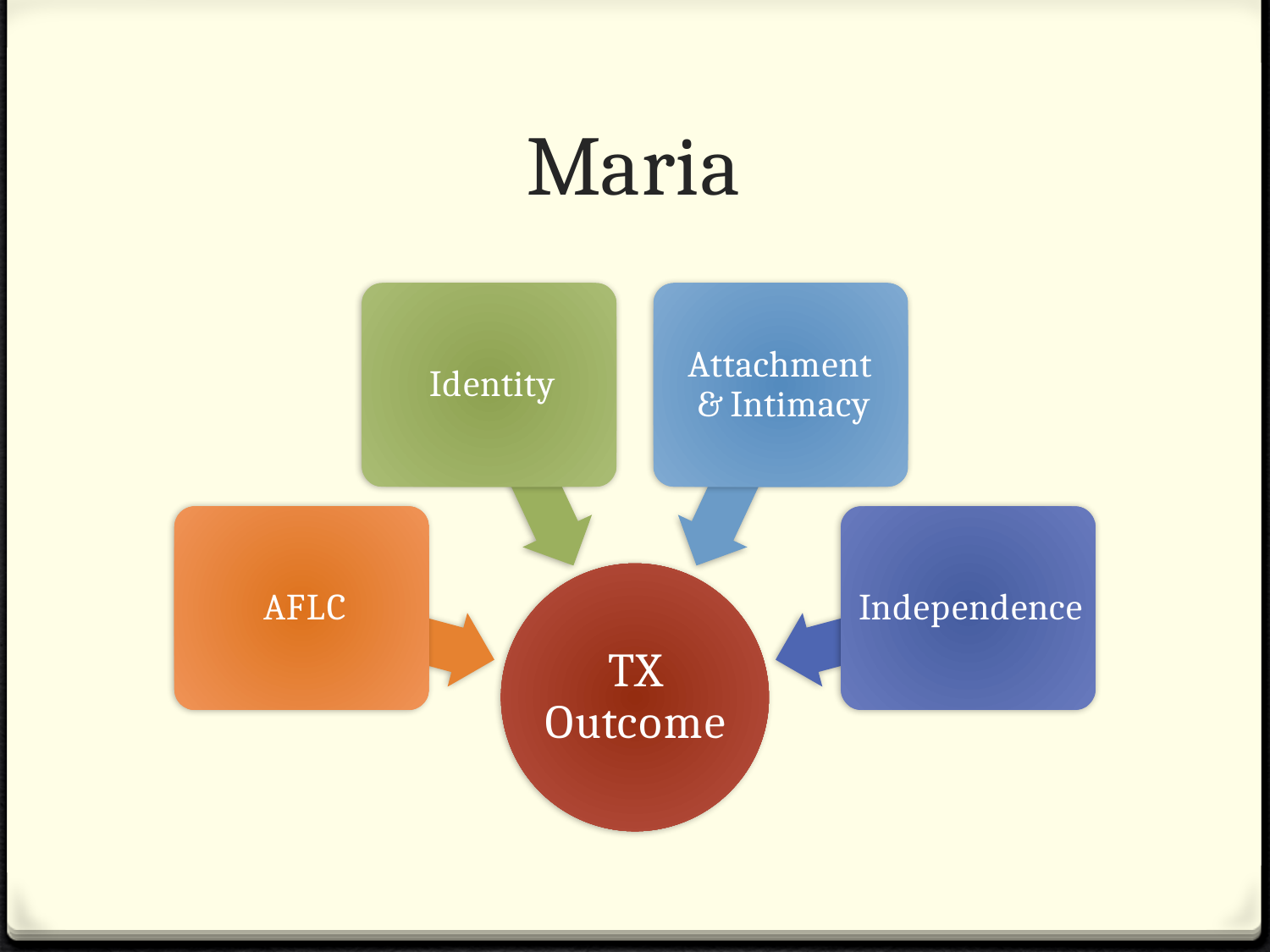

# Maria
TX Outcome
AFLC
Identity
Attachment  & Intimacy
Independence